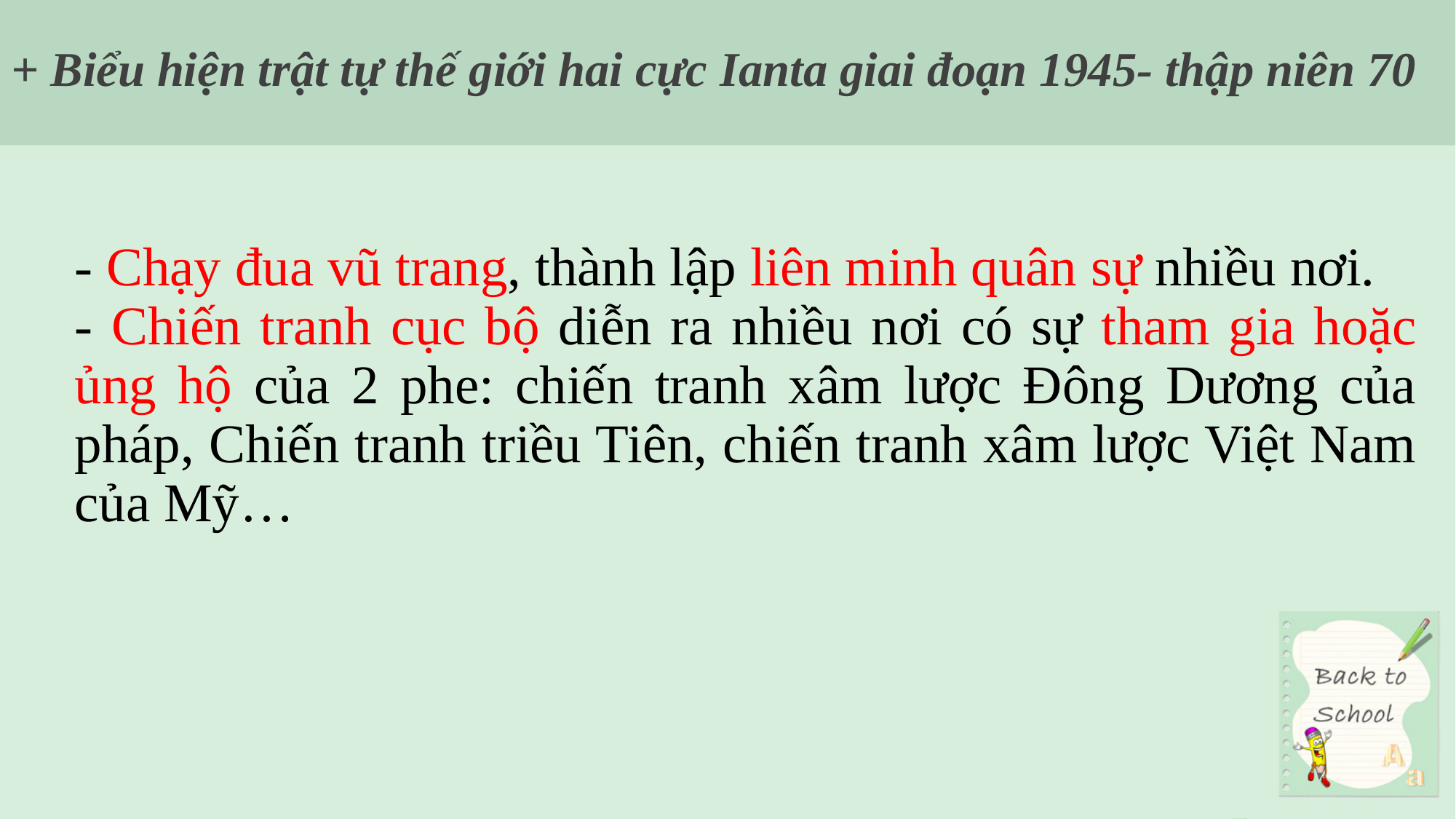

# + Biểu hiện trật tự thế giới hai cực Ianta giai đoạn 1945- thập niên 70
- Chạy đua vũ trang, thành lập liên minh quân sự nhiều nơi.
- Chiến tranh cục bộ diễn ra nhiều nơi có sự tham gia hoặc ủng hộ của 2 phe: chiến tranh xâm lược Đông Dương của pháp, Chiến tranh triều Tiên, chiến tranh xâm lược Việt Nam của Mỹ…